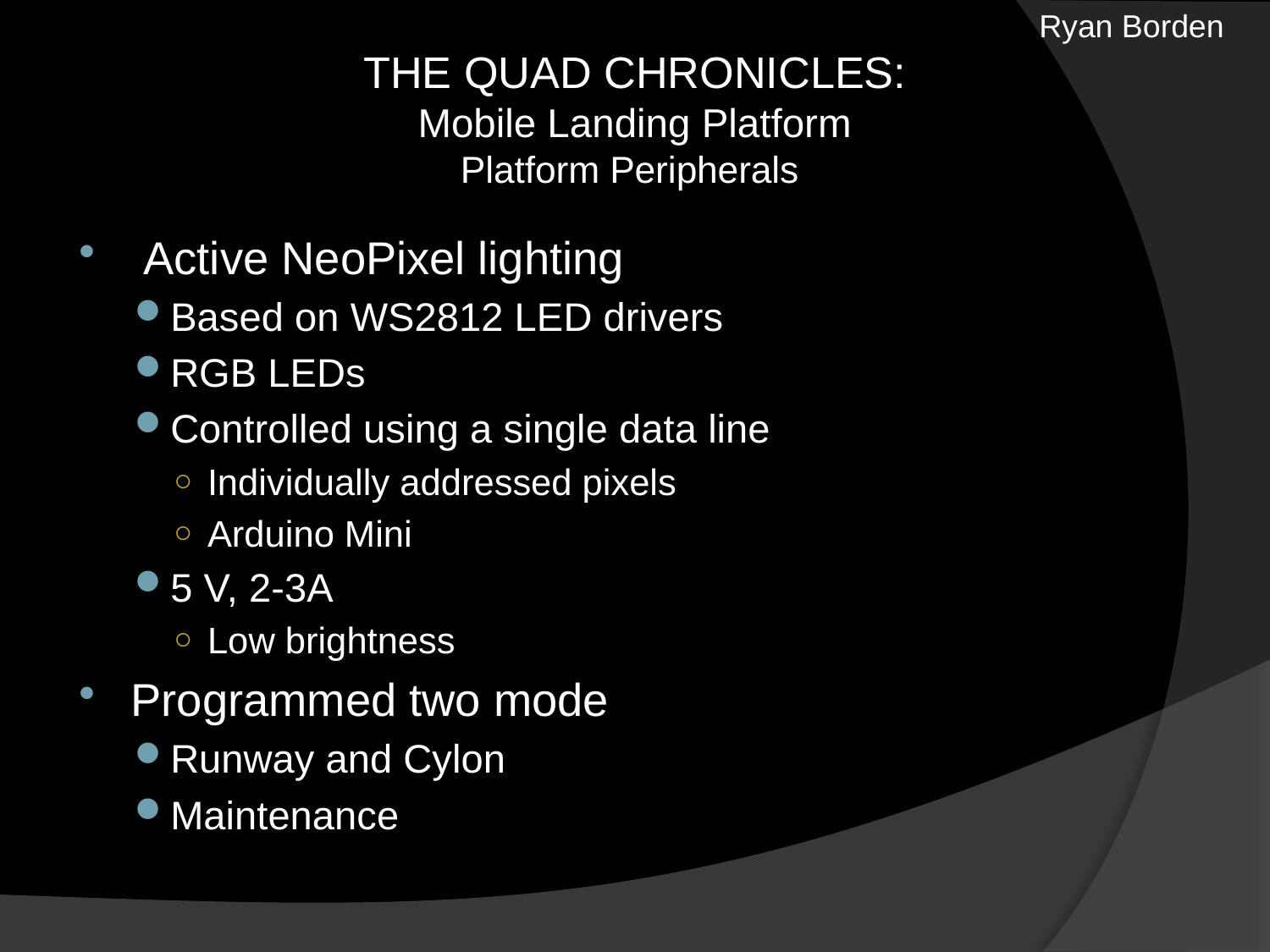

Ryan Borden
THE QUAD CHRONICLES:
Mobile Landing Platform
Platform Peripherals
 Active NeoPixel lighting
Based on WS2812 LED drivers
RGB LEDs
Controlled using a single data line
Individually addressed pixels
Arduino Mini
5 V, 2-3A
Low brightness
Programmed two mode
Runway and Cylon
Maintenance